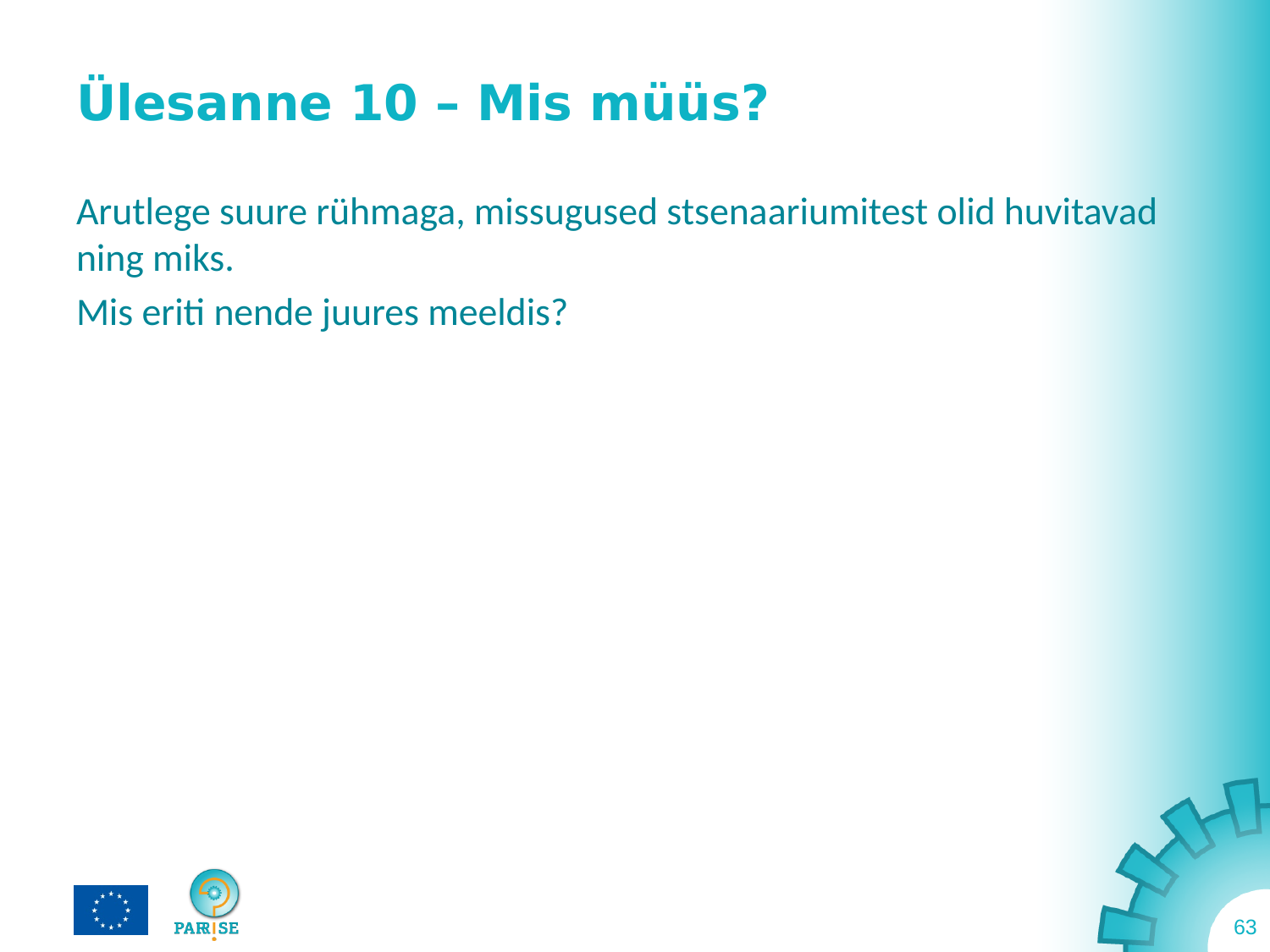

# Ülesanne 10 – Mis müüs?
Arutlege suure rühmaga, missugused stsenaariumitest olid huvitavad ning miks.
Mis eriti nende juures meeldis?
63